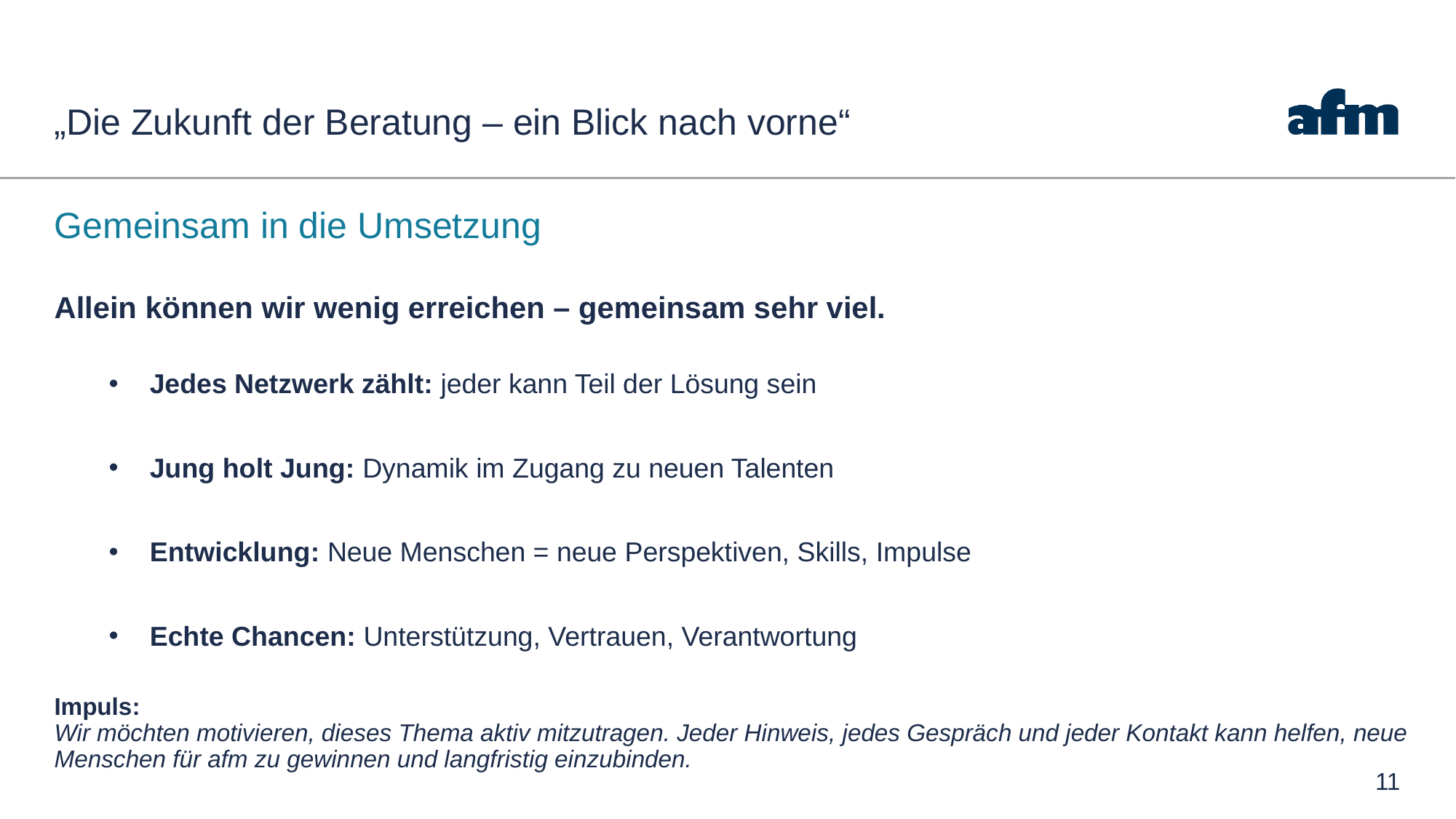

# „Die Zukunft der Beratung – ein Blick nach vorne“
Gemeinsam in die Umsetzung
Allein können wir wenig erreichen – gemeinsam sehr viel.
Jedes Netzwerk zählt: jeder kann Teil der Lösung sein
Jung holt Jung: Dynamik im Zugang zu neuen Talenten
Entwicklung: Neue Menschen = neue Perspektiven, Skills, Impulse
Echte Chancen: Unterstützung, Vertrauen, Verantwortung
Impuls:
Wir möchten motivieren, dieses Thema aktiv mitzutragen. Jeder Hinweis, jedes Gespräch und jeder Kontakt kann helfen, neue Menschen für afm zu gewinnen und langfristig einzubinden.
11